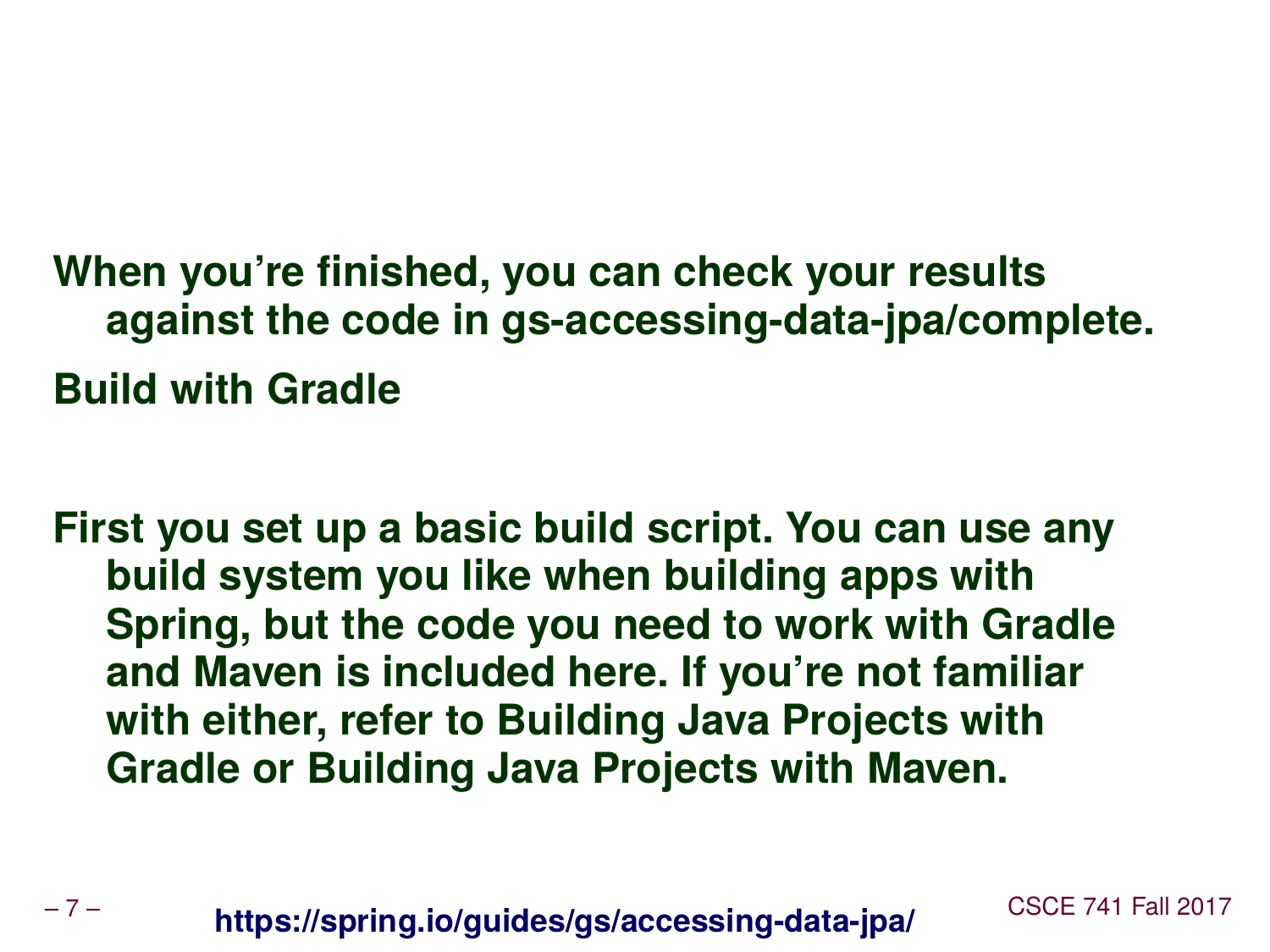

#

When you’re finished, you can check your results against the code in gs-accessing-data-jpa/complete.
Build with Gradle

First you set up a basic build script. You can use any build system you like when building apps with Spring, but the code you need to work with Gradle and Maven is included here. If you’re not familiar with either, refer to Building Java Projects with Gradle or Building Java Projects with Maven.
https://spring.io/guides/gs/accessing-data-jpa/